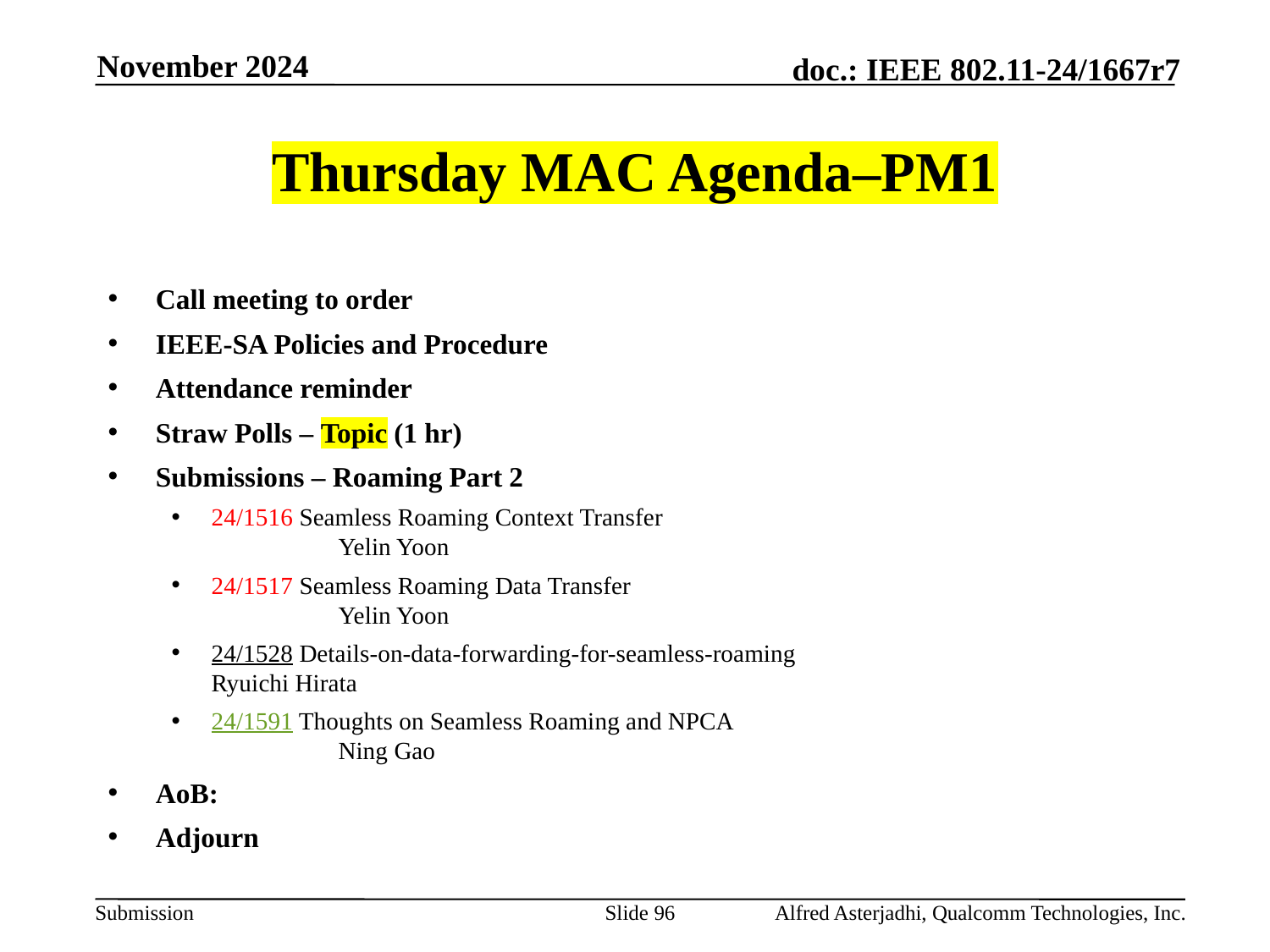

November 2024
# Thursday MAC Agenda–PM1
Call meeting to order
IEEE-SA Policies and Procedure
Attendance reminder
Straw Polls – Topic (1 hr)
Submissions – Roaming Part 2
24/1516 Seamless Roaming Context Transfer					Yelin Yoon
24/1517 Seamless Roaming Data Transfer					Yelin Yoon
24/1528 Details-on-data-forwarding-for-seamless-roaming			Ryuichi Hirata
24/1591 Thoughts on Seamless Roaming and NPCA				Ning Gao
AoB:
Adjourn
Slide 96
Alfred Asterjadhi, Qualcomm Technologies, Inc.